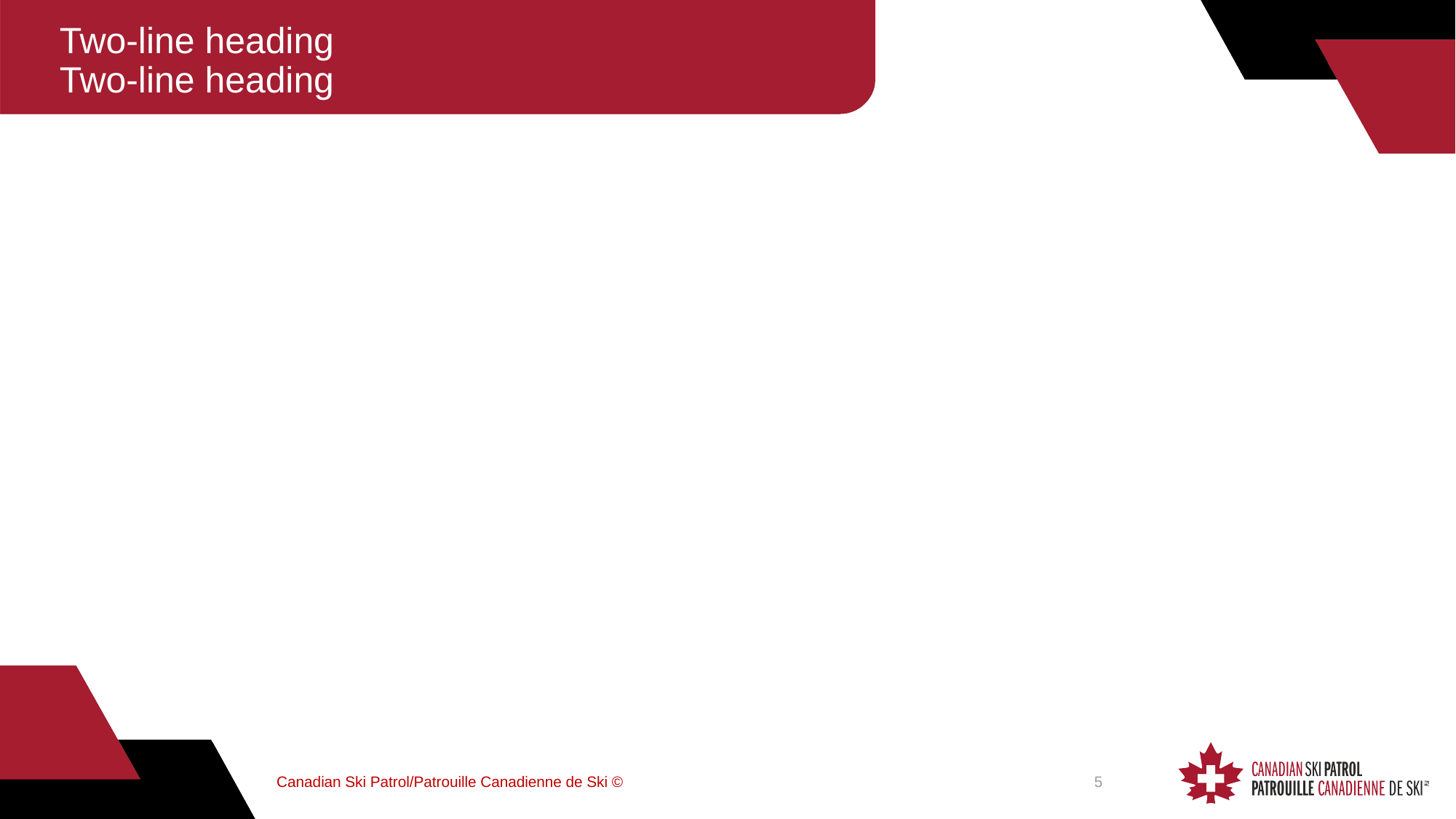

# Two-line heading Two-line heading

Canadian Ski Patrol/Patrouille Canadienne de Ski ©
5